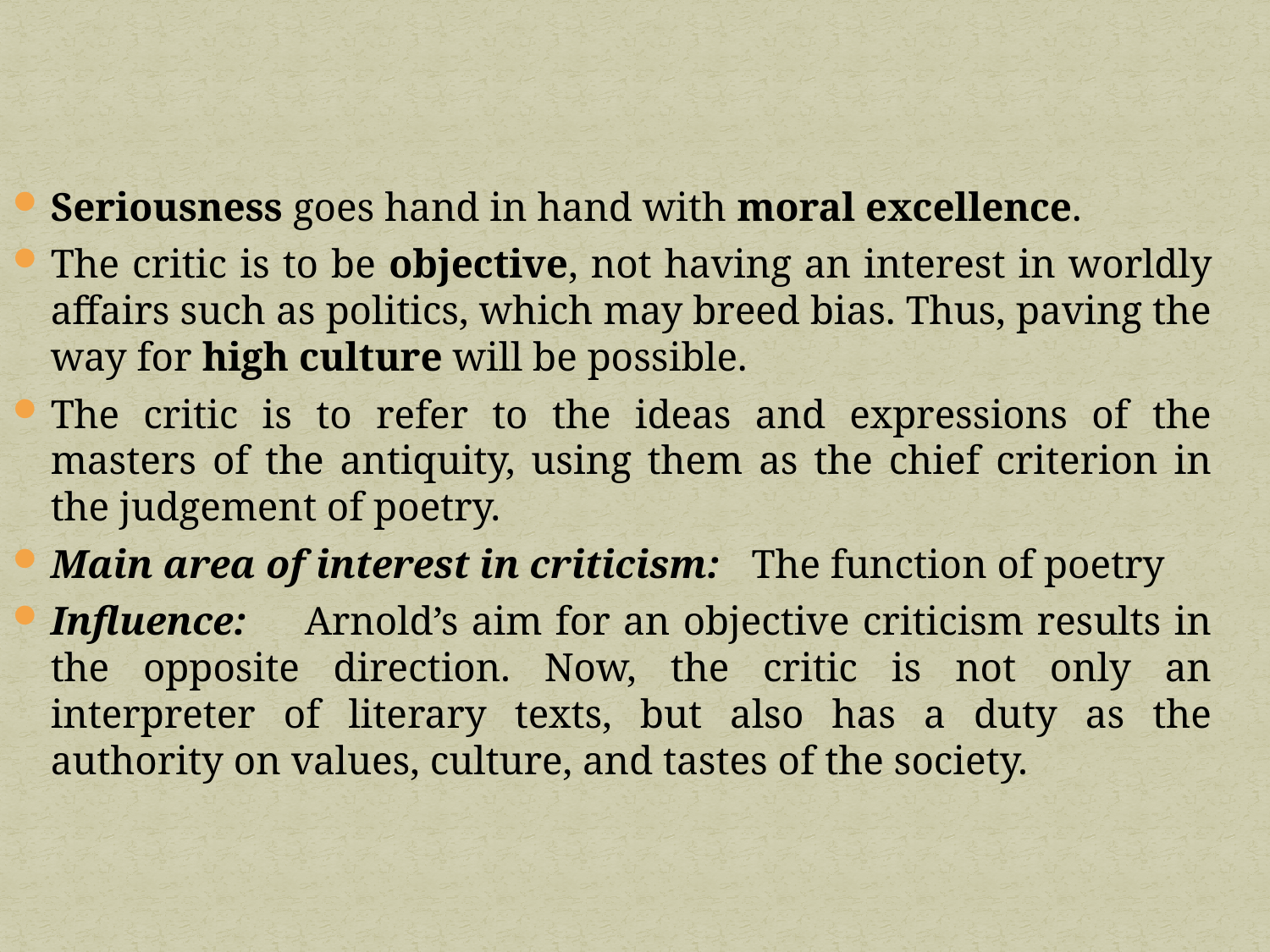

Seriousness goes hand in hand with moral excellence.
The critic is to be objective, not having an interest in worldly affairs such as politics, which may breed bias. Thus, paving the way for high culture will be possible.
The critic is to refer to the ideas and expressions of the masters of the antiquity, using them as the chief criterion in the judgement of poetry.
Main area of interest in criticism:   The function of poetry
Influence:	Arnold’s aim for an objective criticism results in the opposite direction. Now, the critic is not only an interpreter of literary texts, but also has a duty as the authority on values, culture, and tastes of the society.